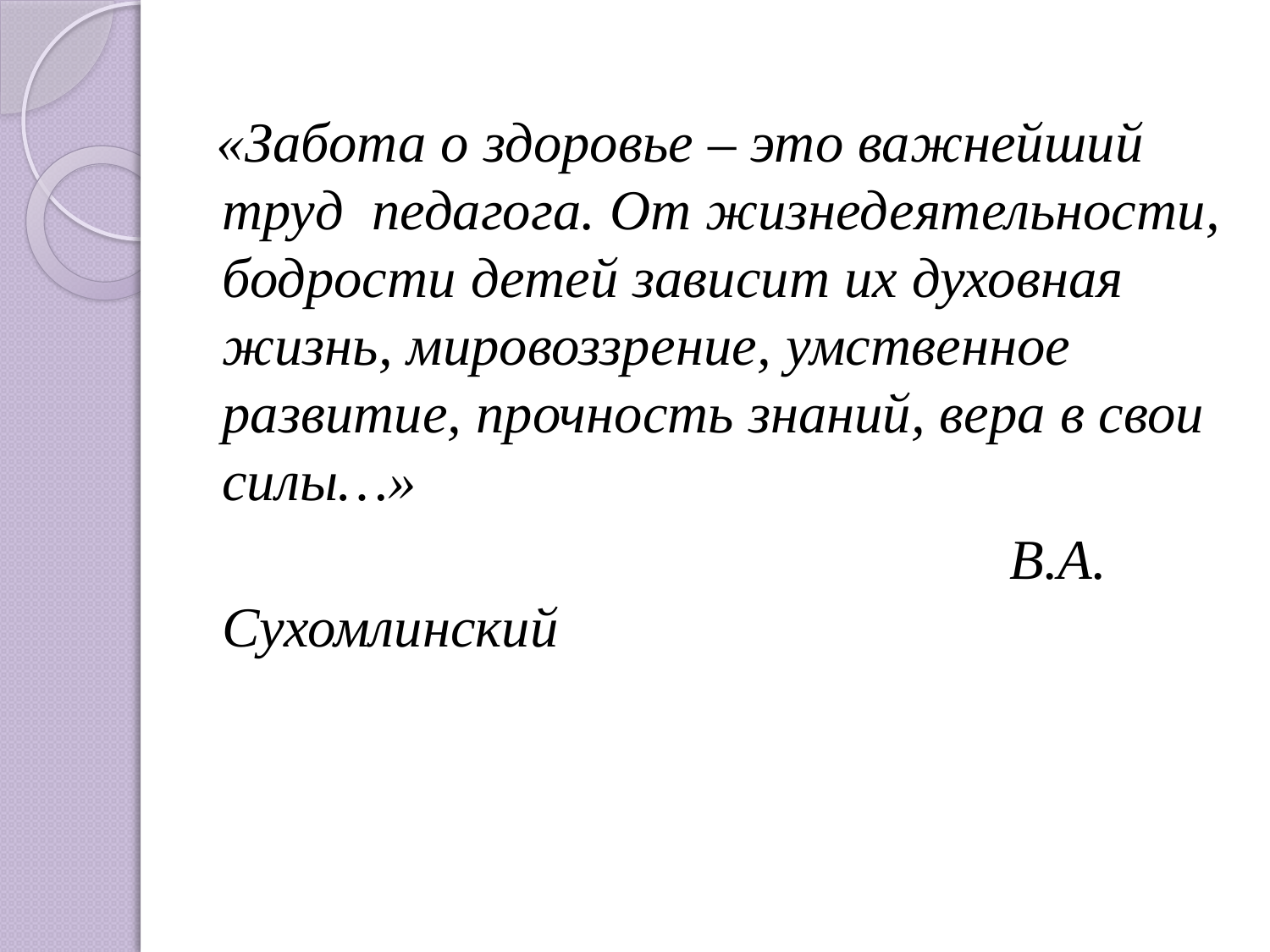

«Забота о здоровье – это важнейший труд  педагога. От жизнедеятельности, бодрости детей зависит их духовная жизнь, мировоззрение, умственное развитие, прочность знаний, вера в свои силы…»
                                                 В.А. Сухомлинский